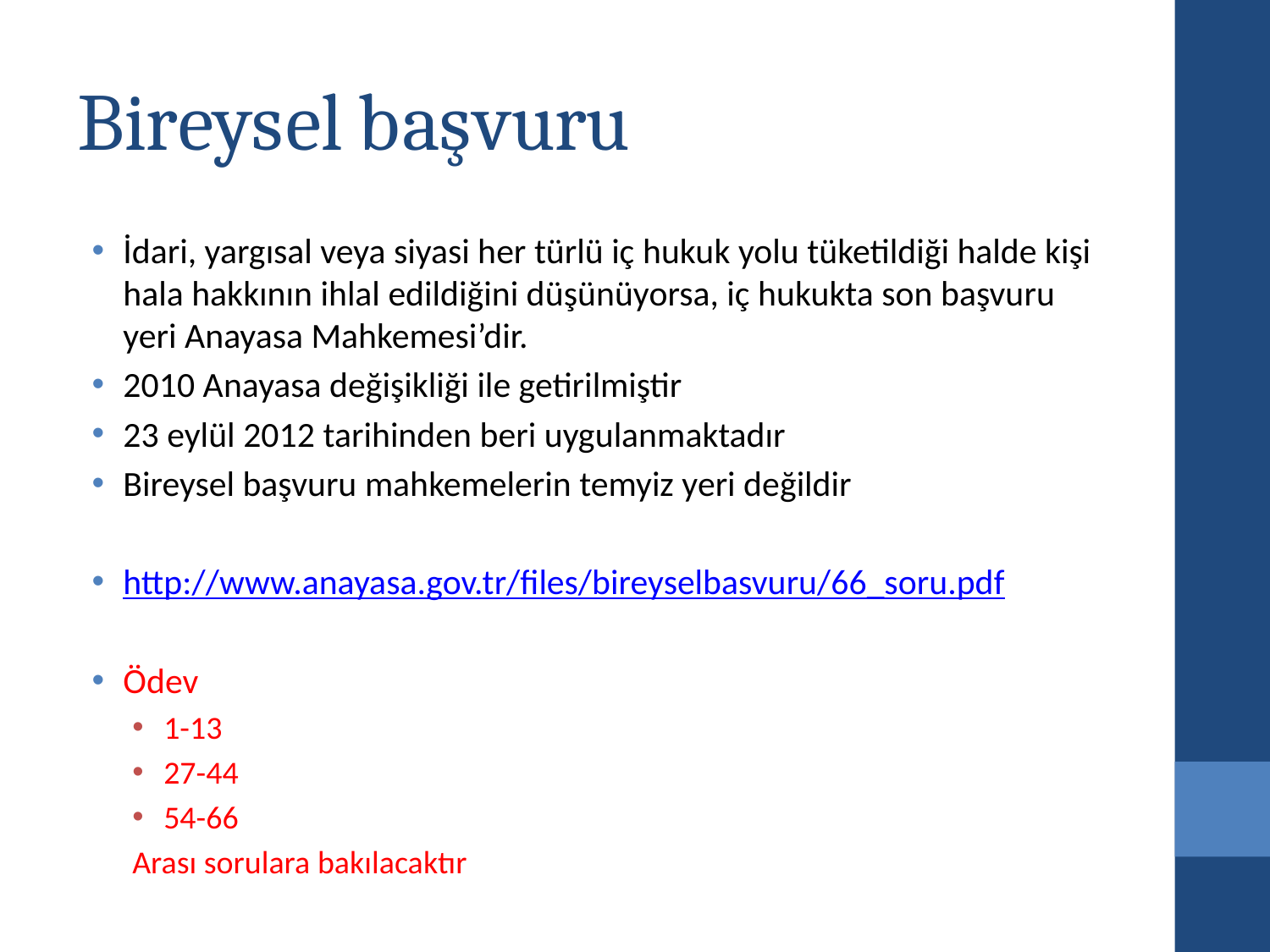

# Bireysel başvuru
İdari, yargısal veya siyasi her türlü iç hukuk yolu tüketildiği halde kişi hala hakkının ihlal edildiğini düşünüyorsa, iç hukukta son başvuru yeri Anayasa Mahkemesi’dir.
2010 Anayasa değişikliği ile getirilmiştir
23 eylül 2012 tarihinden beri uygulanmaktadır
Bireysel başvuru mahkemelerin temyiz yeri değildir

http://www.anayasa.gov.tr/files/bireyselbasvuru/66_soru.pdf

Ödev
1-13
27-44
54-66
Arası sorulara bakılacaktır